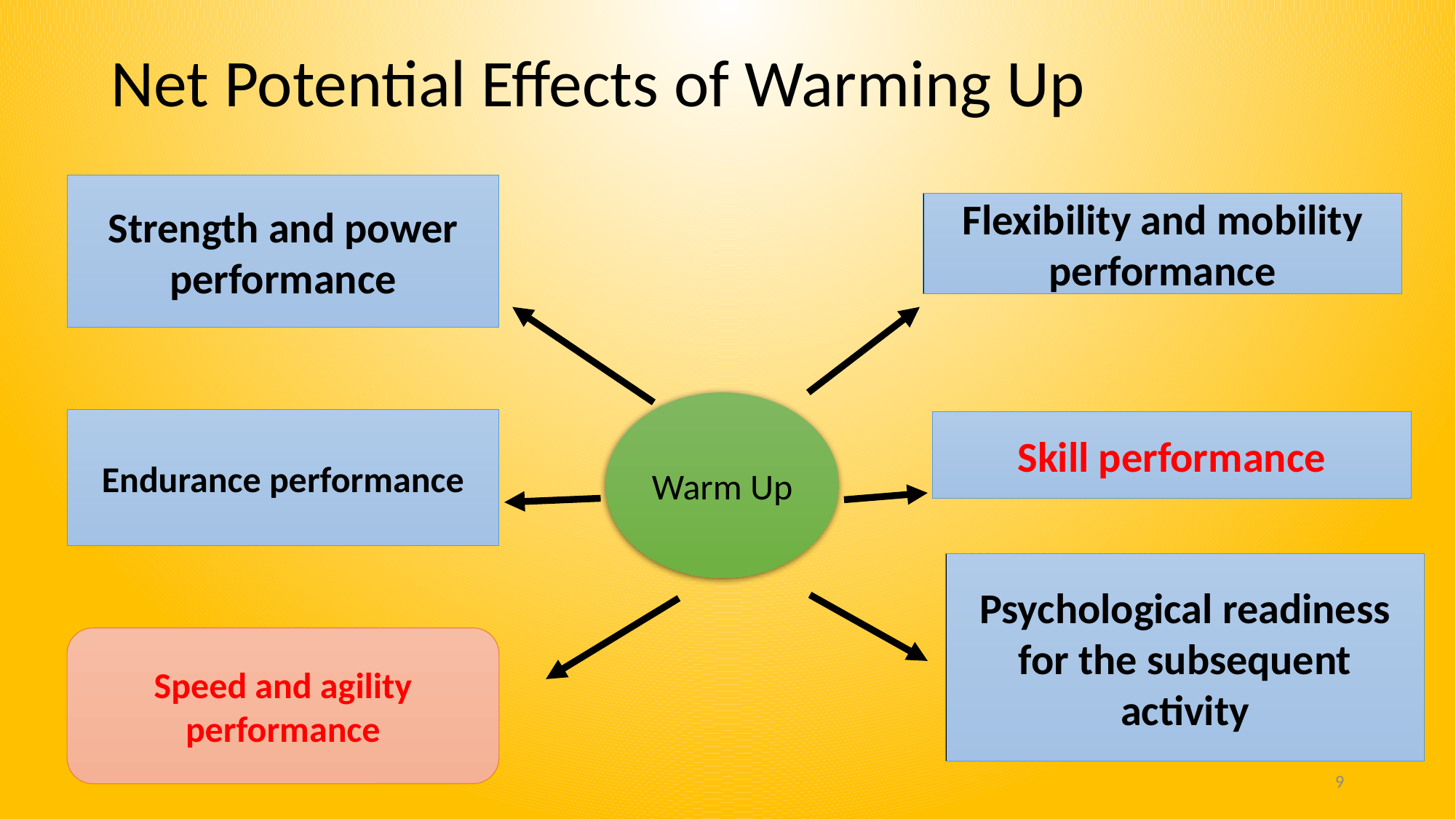

# Net Potential Effects of Warming Up
Strength and power performance
Flexibility and mobility performance
Warm Up
Endurance performance
Skill performance
Psychological readiness for the subsequent activity
Speed and agility performance
9